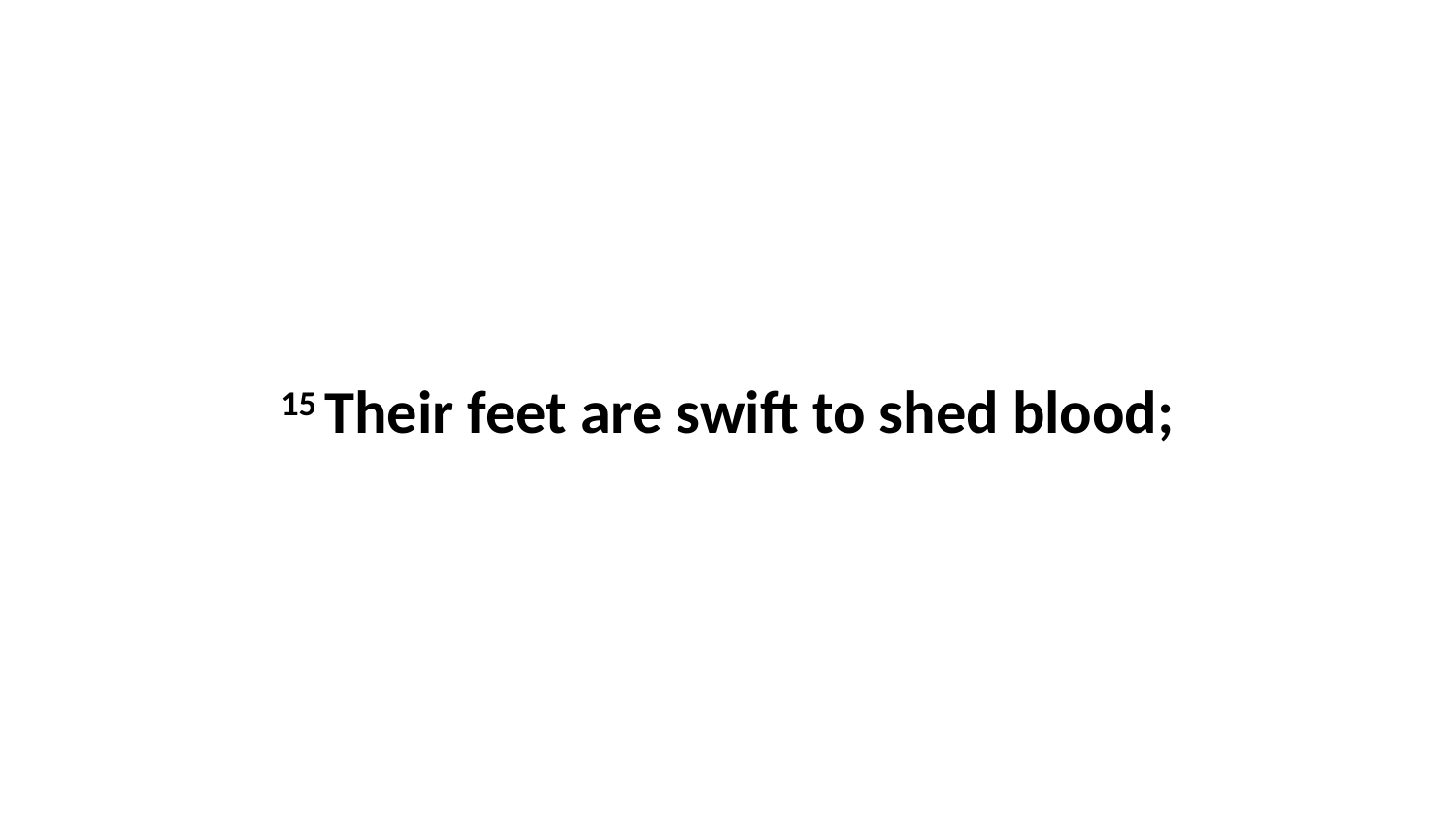

15 Their feet are swift to shed blood;